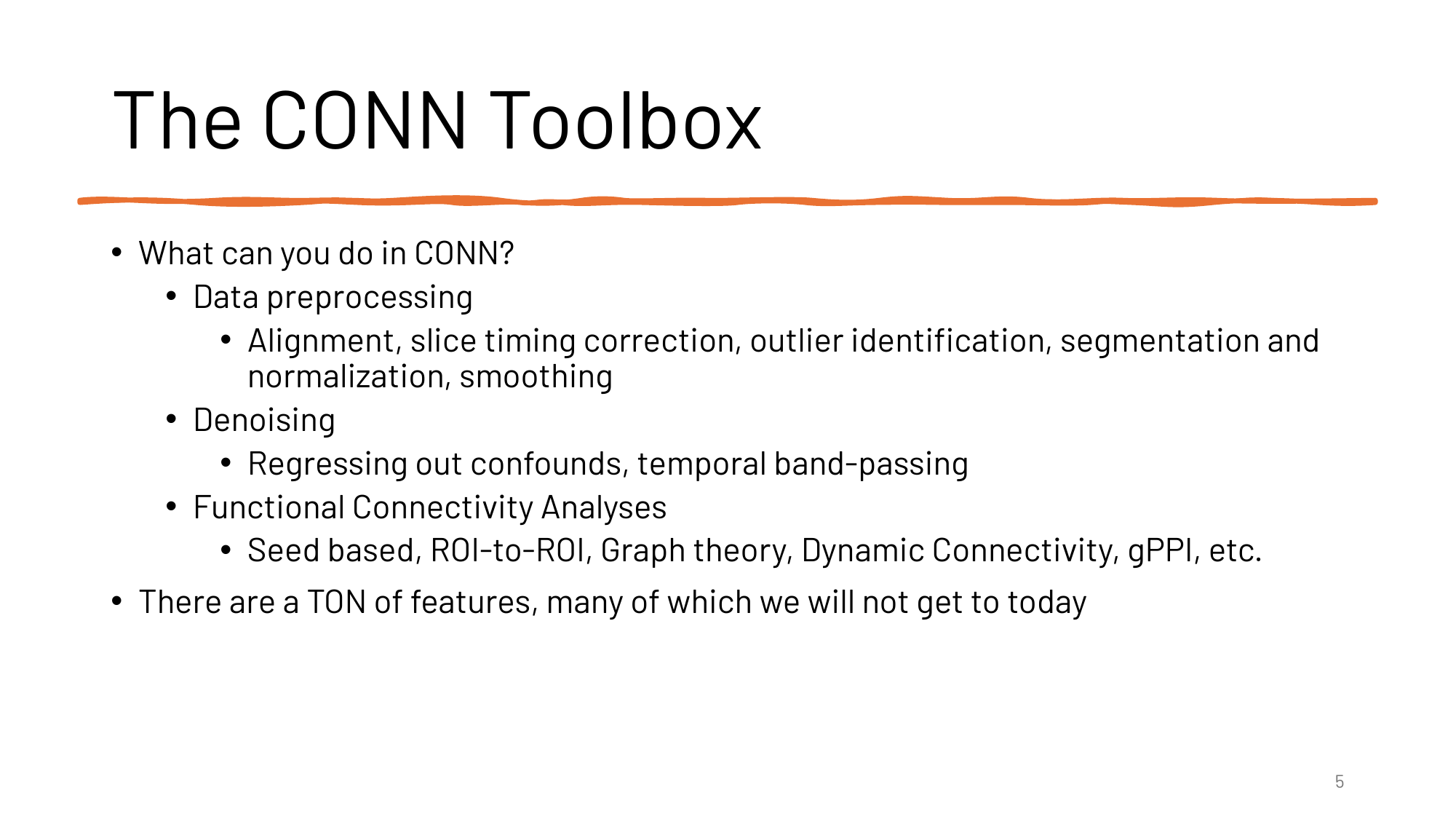

# The CONN Toolbox

What can you do in CONN?
Data preprocessing
Alignment, slice timing correction, outlier identification, segmentation and normalization, smoothing
Denoising
Regressing out confounds, temporal band-passing
Functional Connectivity Analyses
Seed based, ROI-to-ROI, Graph theory, Dynamic Connectivity, gPPI, etc.
There are a TON of features, many of which we will not get to today
5